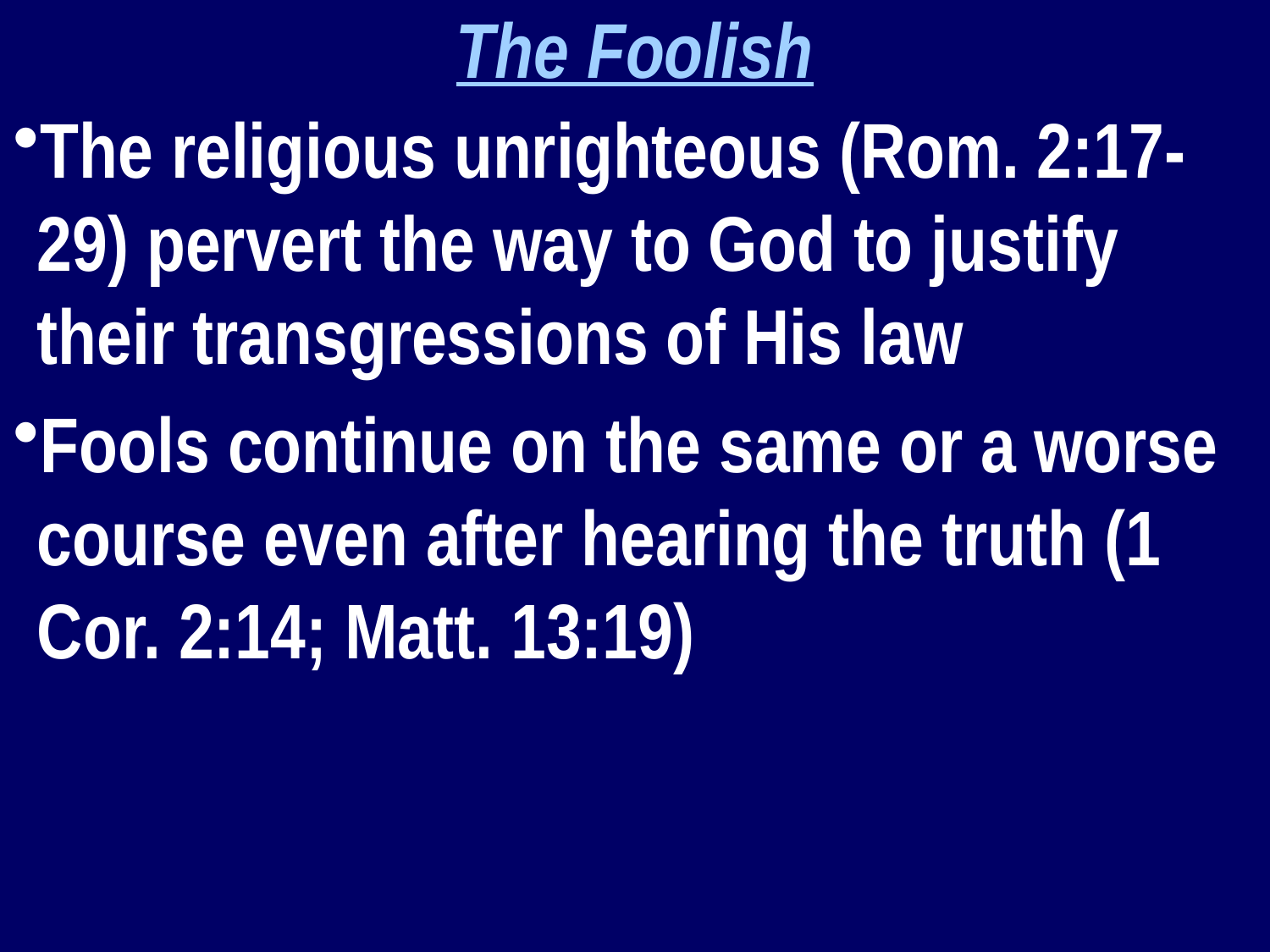

The Foolish
The religious unrighteous (Rom. 2:17-29) pervert the way to God to justify their transgressions of His law
Fools continue on the same or a worse course even after hearing the truth (1 Cor. 2:14; Matt. 13:19)